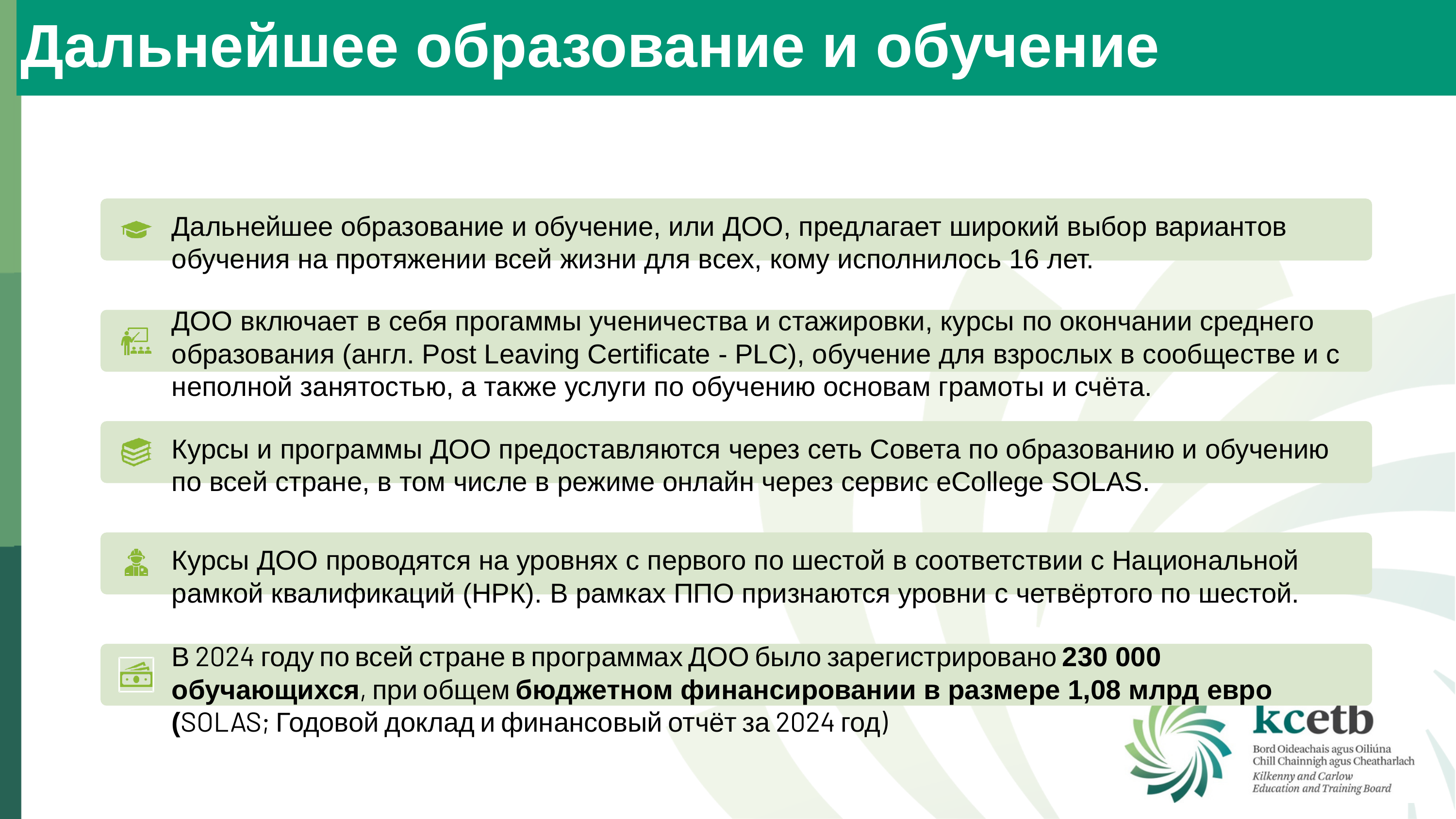

Дальнейшее образование и обучение

Дальнейшее образование и обучение, или ДОО, предлагает широкий выбор вариантов обучения на протяжении всей жизни для всех, кому исполнилось 16 лет.

ДОО включает в себя прогаммы ученичества и стажировки, курсы по окончании среднего образования (англ. Post Leaving Certificate - PLC), обучение для взрослых в сообществе и с неполной занятостью, а также услуги по обучению основам грамоты и счёта.

Курсы и программы ДОО предоставляются через сеть Совета по образованию и обучению по всей стране, в том числе в режиме онлайн через сервис eCollege SOLAS.

Курсы ДОО проводятся на уровнях с первого по шестой в соответствии с Национальной рамкой квалификаций (НРК). В рамках ППО признаются уровни с четвёртого по шестой.

В 2024 году по всей стране в программах ДОО было зарегистрировано 230 000 обучающихся, при общем бюджетном финансировании в размере 1,08 млрд евро (SOLAS; Годовой доклад и финансовый отчёт за 2024 год)